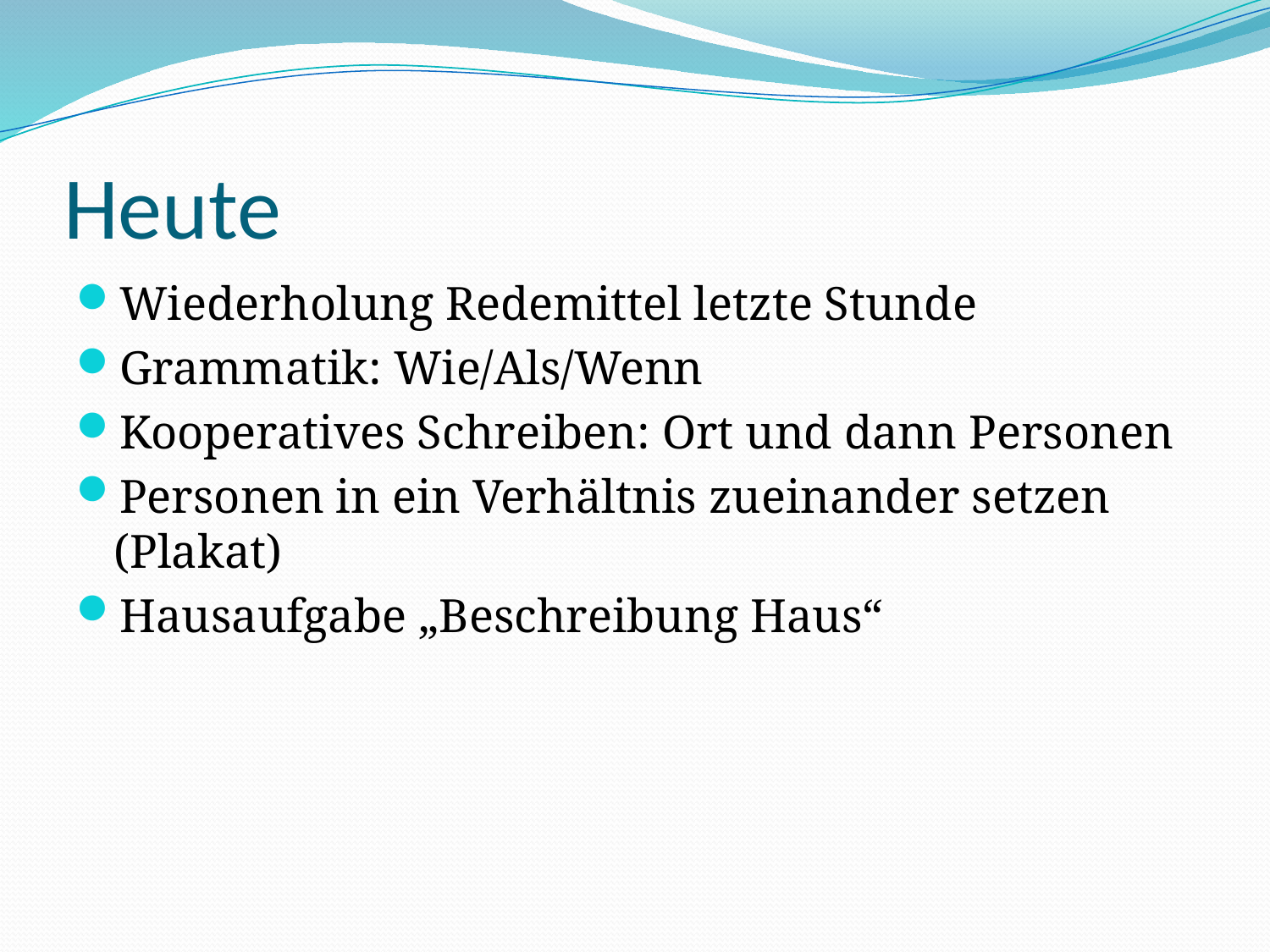

# Heute
Wiederholung Redemittel letzte Stunde
Grammatik: Wie/Als/Wenn
Kooperatives Schreiben: Ort und dann Personen
Personen in ein Verhältnis zueinander setzen (Plakat)
Hausaufgabe „Beschreibung Haus“